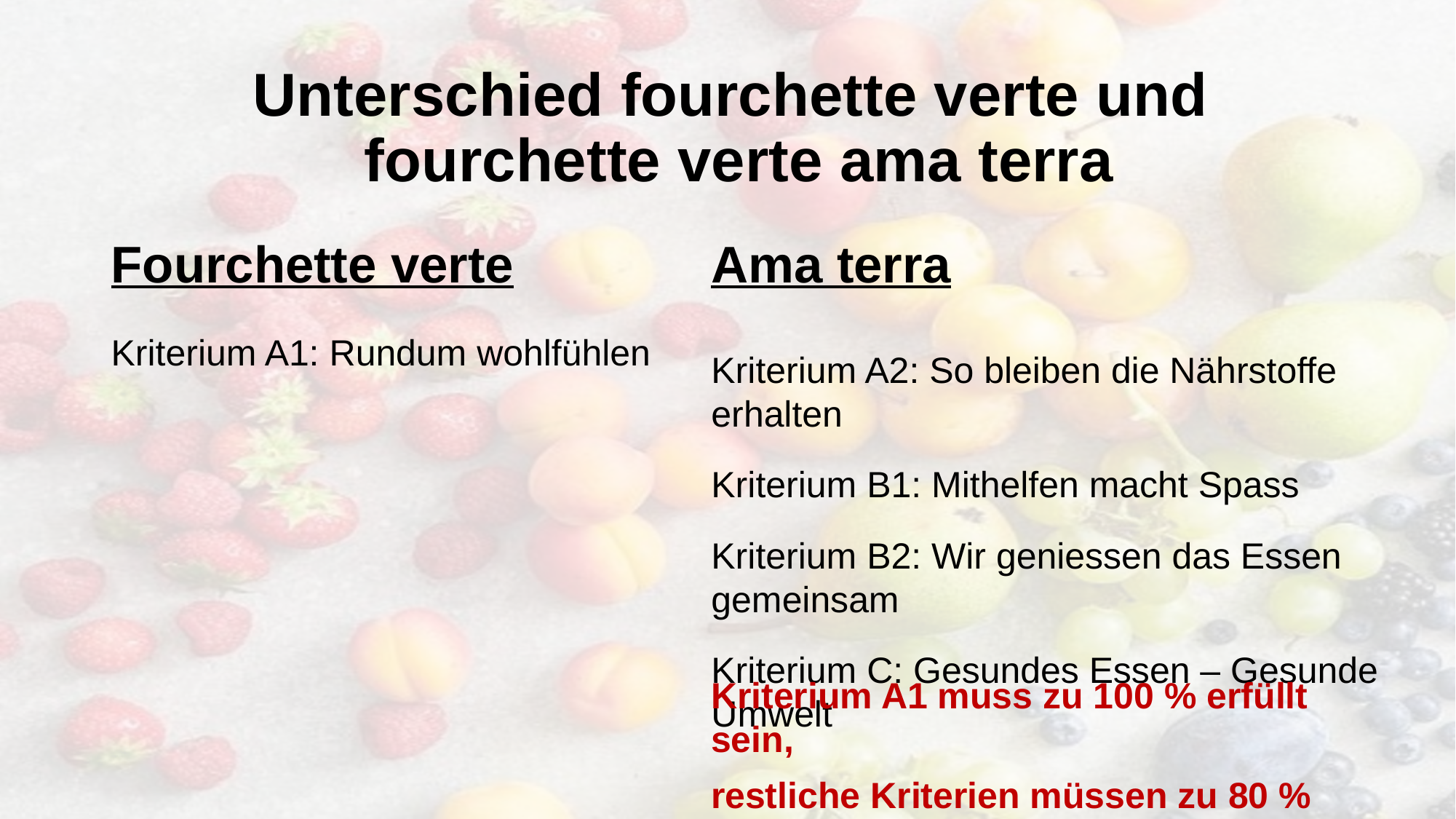

# Unterschied fourchette verte und  fourchette verte ama terra
Fourchette verte
Ama terra

Kriterium A2: So bleiben die Nährstoffe erhalten
Kriterium B1: Mithelfen macht Spass
Kriterium B2: Wir geniessen das Essen gemeinsam
Kriterium C: Gesundes Essen – Gesunde Umwelt

Kriterium A1: Rundum wohlfühlen

Kriterium A1 muss zu 100 % erfüllt sein,
restliche Kriterien müssen zu 80 % erfüllt sein